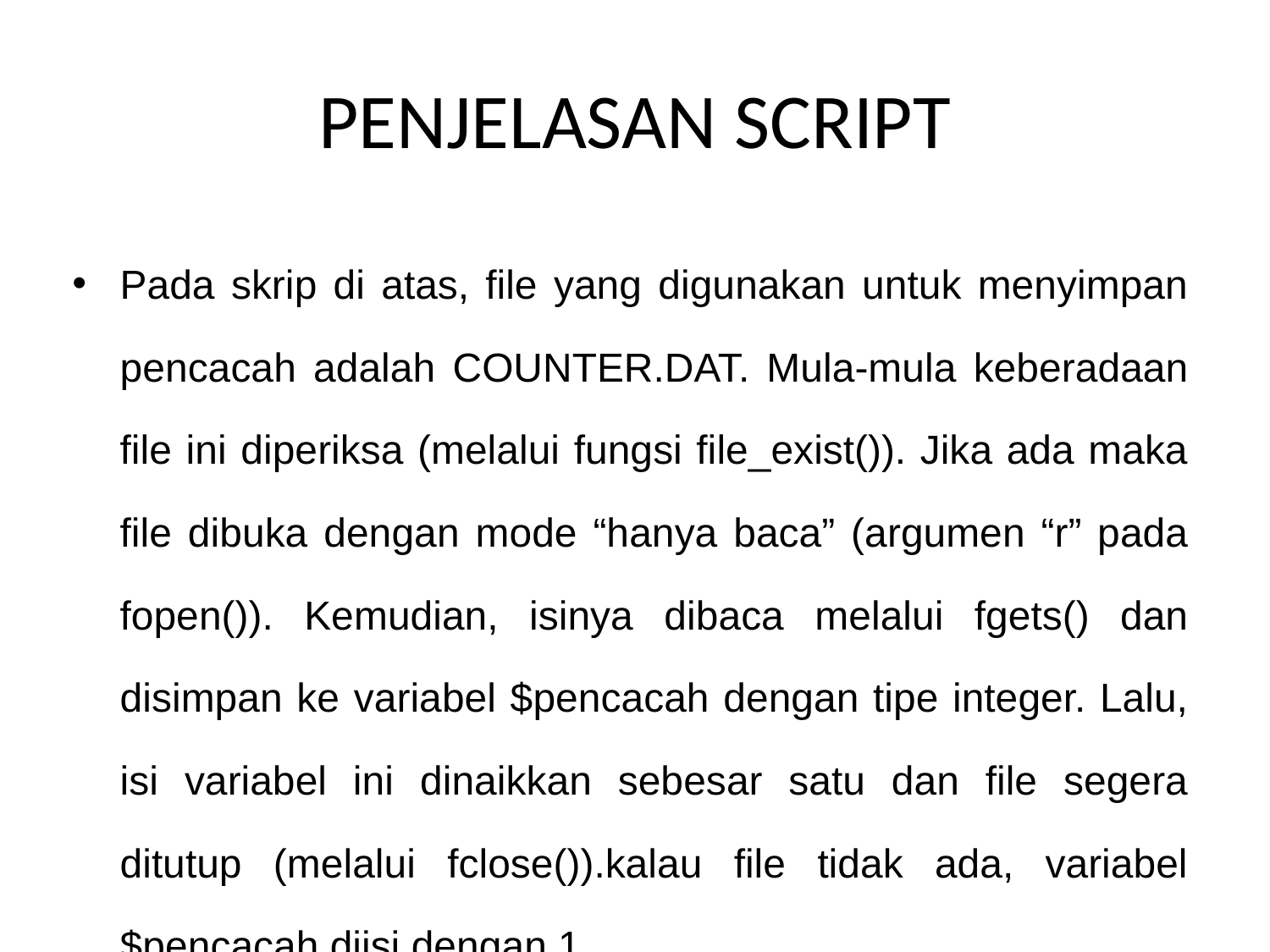

# PENJELASAN SCRIPT
Pada skrip di atas, file yang digunakan untuk menyimpan pencacah adalah COUNTER.DAT. Mula-mula keberadaan file ini diperiksa (melalui fungsi file_exist()). Jika ada maka file dibuka dengan mode “hanya baca” (argumen “r” pada fopen()). Kemudian, isinya dibaca melalui fgets() dan disimpan ke variabel $pencacah dengan tipe integer. Lalu, isi variabel ini dinaikkan sebesar satu dan file segera ditutup (melalui fclose()).kalau file tidak ada, variabel $pencacah diisi dengan 1